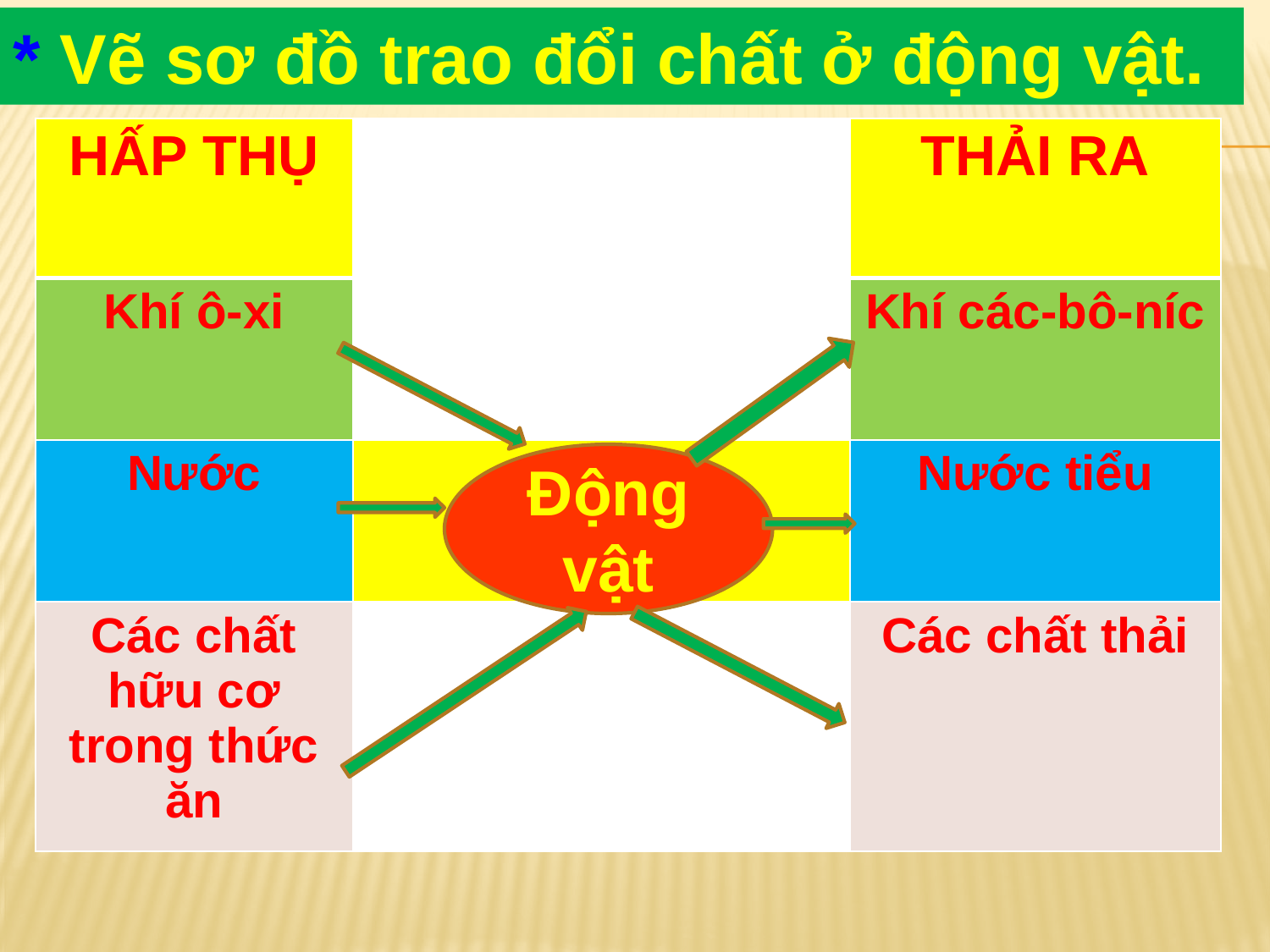

* Vẽ sơ đồ trao đổi chất ở động vật.
| HẤP THỤ |  | THẢI RA |
| --- | --- | --- |
| Khí ô-xi |  | Khí các-bô-níc |
| Nước |  | Nước tiểu |
| Các chất hữu cơ trong thức ăn |  | Các chất thải |

Động vật